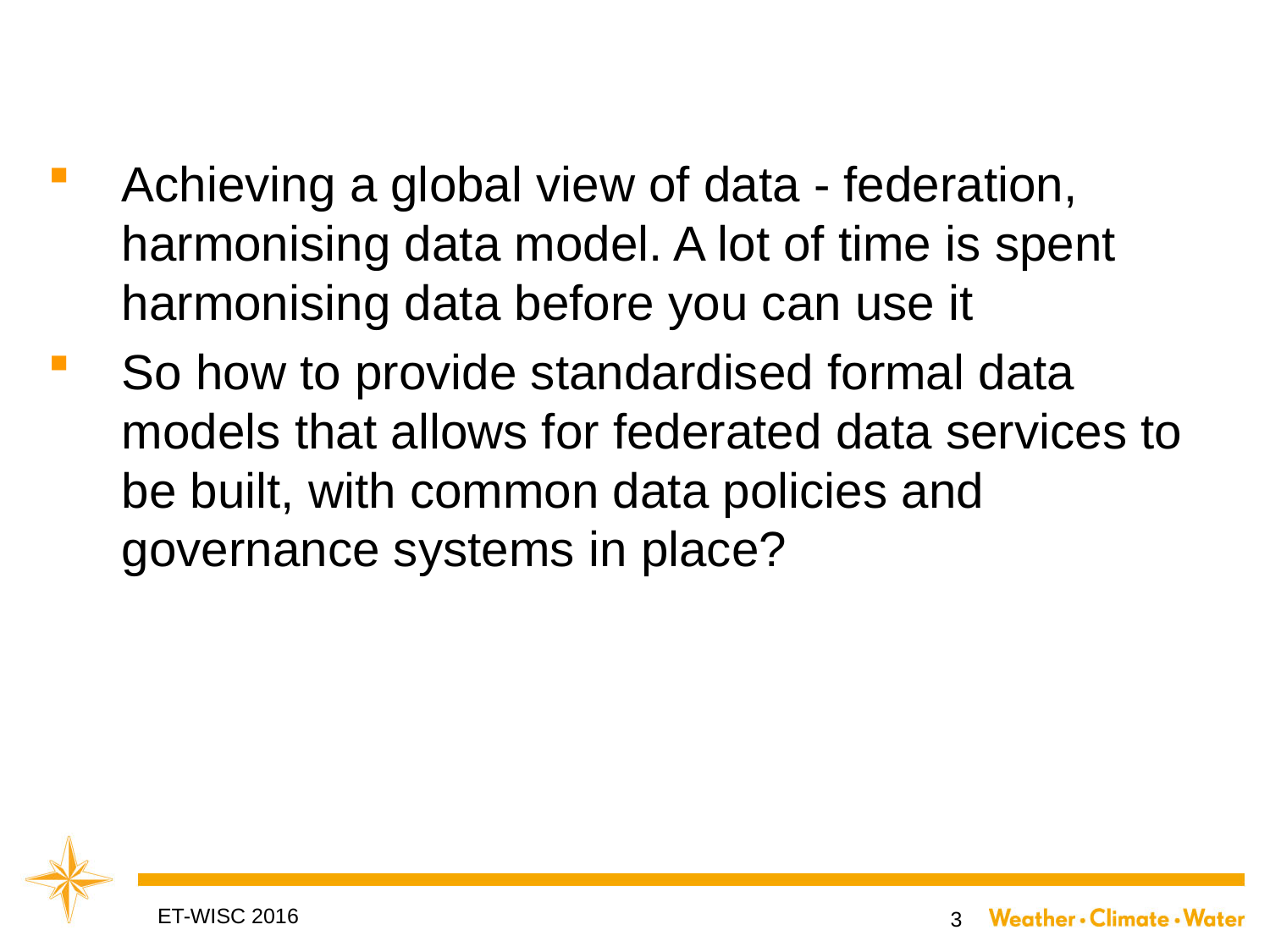

#
Achieving a global view of data - federation, harmonising data model. A lot of time is spent harmonising data before you can use it
So how to provide standardised formal data models that allows for federated data services to be built, with common data policies and governance systems in place?

ET-WISC 2016
3